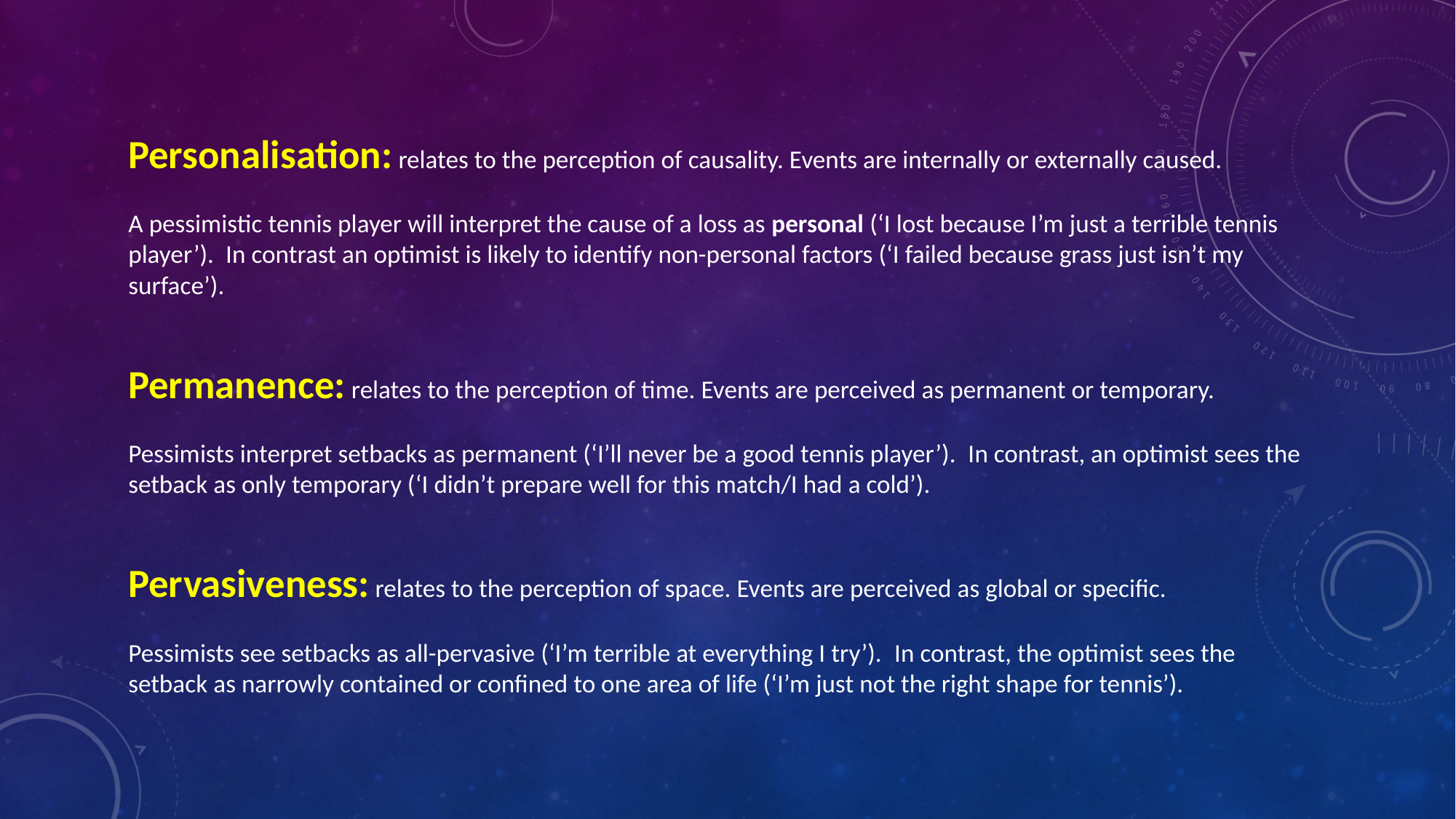

Personalisation: relates to the perception of causality. Events are internally or externally caused.
A pessimistic tennis player will interpret the cause of a loss as personal (‘I lost because I’m just a terrible tennis player’).  In contrast an optimist is likely to identify non-personal factors (‘I failed because grass just isn’t my surface’).

Permanence: relates to the perception of time. Events are perceived as permanent or temporary.
Pessimists interpret setbacks as permanent (‘I’ll never be a good tennis player’).  In contrast, an optimist sees the setback as only temporary (‘I didn’t prepare well for this match/I had a cold’).

Pervasiveness: relates to the perception of space. Events are perceived as global or specific.
Pessimists see setbacks as all-pervasive (‘I’m terrible at everything I try’).  In contrast, the optimist sees the setback as narrowly contained or confined to one area of life (‘I’m just not the right shape for tennis’).